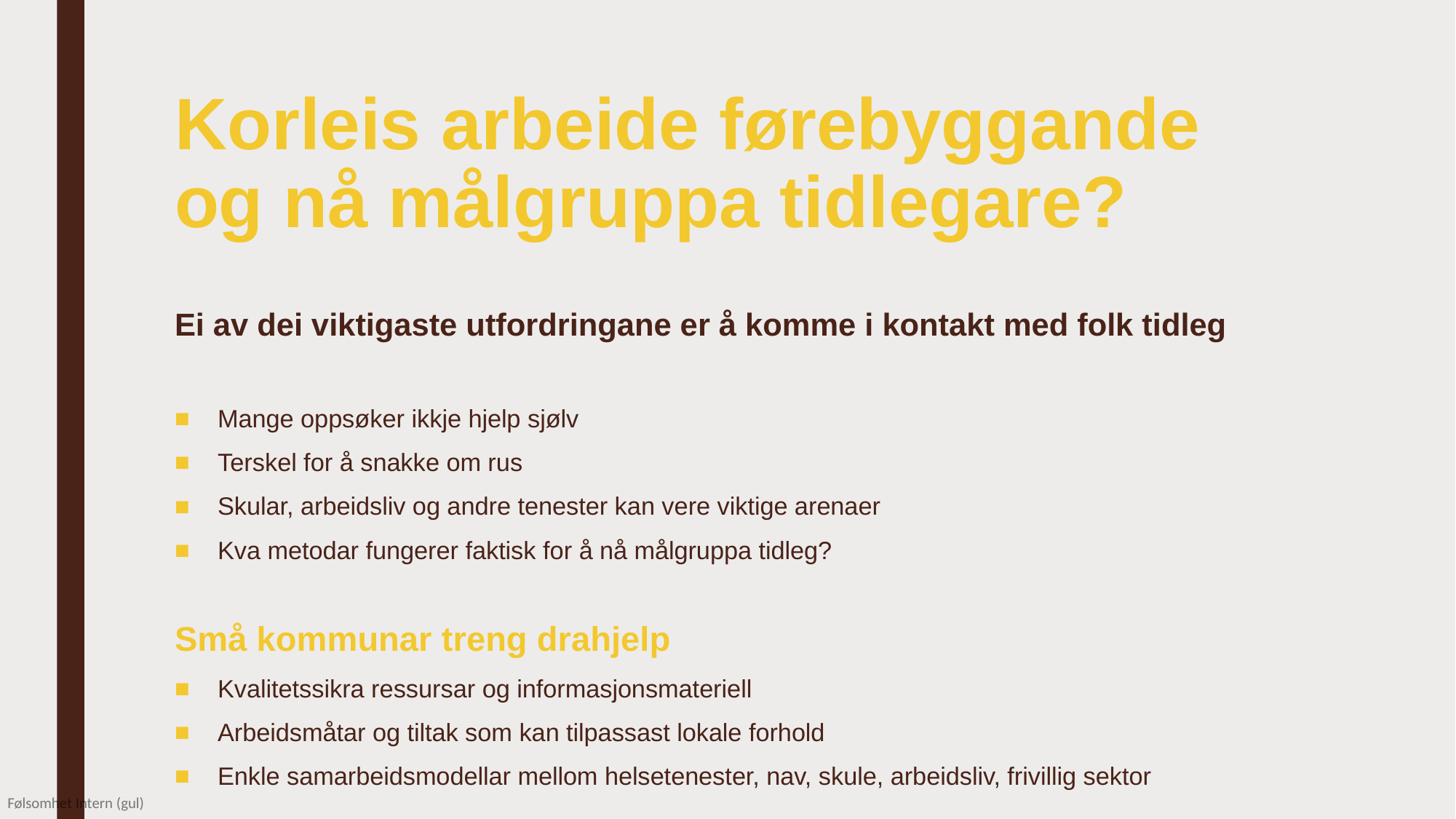

# Korleis arbeide førebyggande og nå målgruppa tidlegare?
Ei av dei viktigaste utfordringane er å komme i kontakt med folk tidleg

Mange oppsøker ikkje hjelp sjølv
Terskel for å snakke om rus
Skular, arbeidsliv og andre tenester kan vere viktige arenaer
Kva metodar fungerer faktisk for å nå målgruppa tidleg?

Små kommunar treng drahjelp
Kvalitetssikra ressursar og informasjonsmateriell
Arbeidsmåtar og tiltak som kan tilpassast lokale forhold
Enkle samarbeidsmodellar mellom helsetenester, nav, skule, arbeidsliv, frivillig sektor